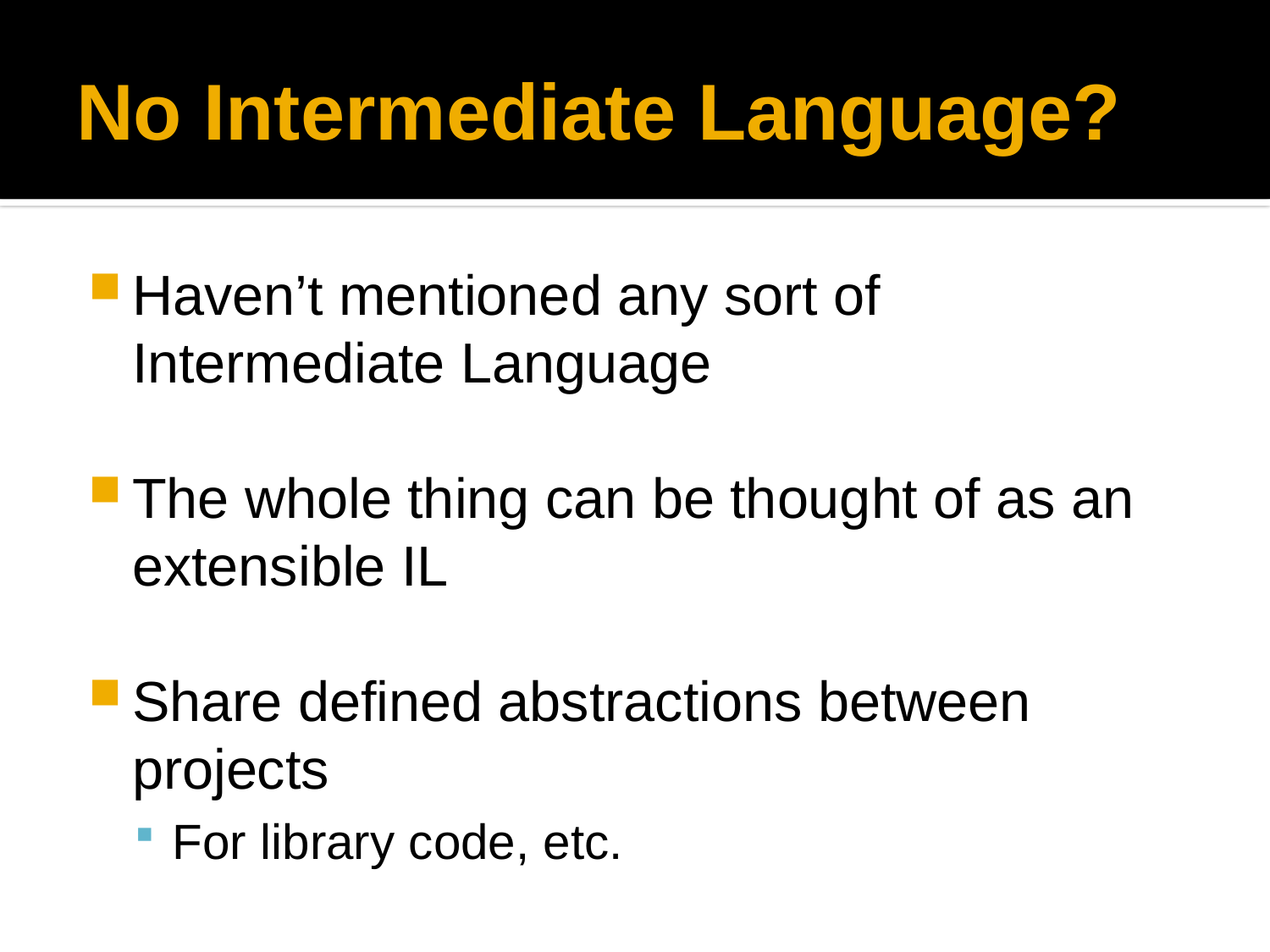

# No Intermediate Language?
Haven’t mentioned any sort of Intermediate Language

The whole thing can be thought of as an extensible IL

Share defined abstractions between projects
For library code, etc.